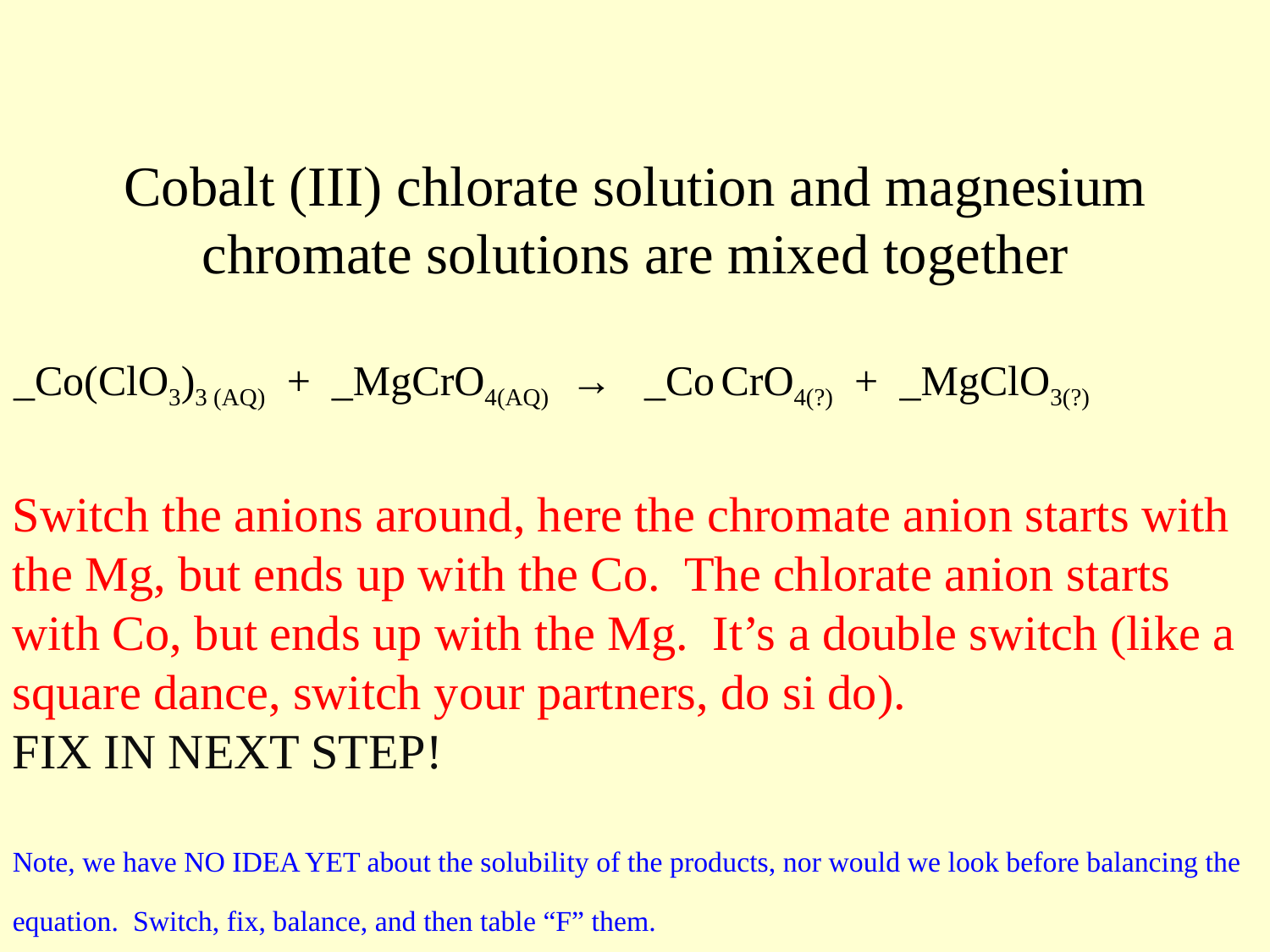

Cobalt (III) chlorate solution and magnesium chromate solutions are mixed together

_Co(ClO3)3 (AQ)  +  _MgCrO4(AQ)  →   _Co CrO4(?)  +  _MgClO3(?)
Switch the anions around, here the chromate anion starts with the Mg, but ends up with the Co.  The chlorate anion starts with Co, but ends up with the Mg.  It’s a double switch (like a square dance, switch your partners, do si do).
FIX IN NEXT STEP!

Note, we have NO IDEA YET about the solubility of the products, nor would we look before balancing the equation.  Switch, fix, balance, and then table “F” them.